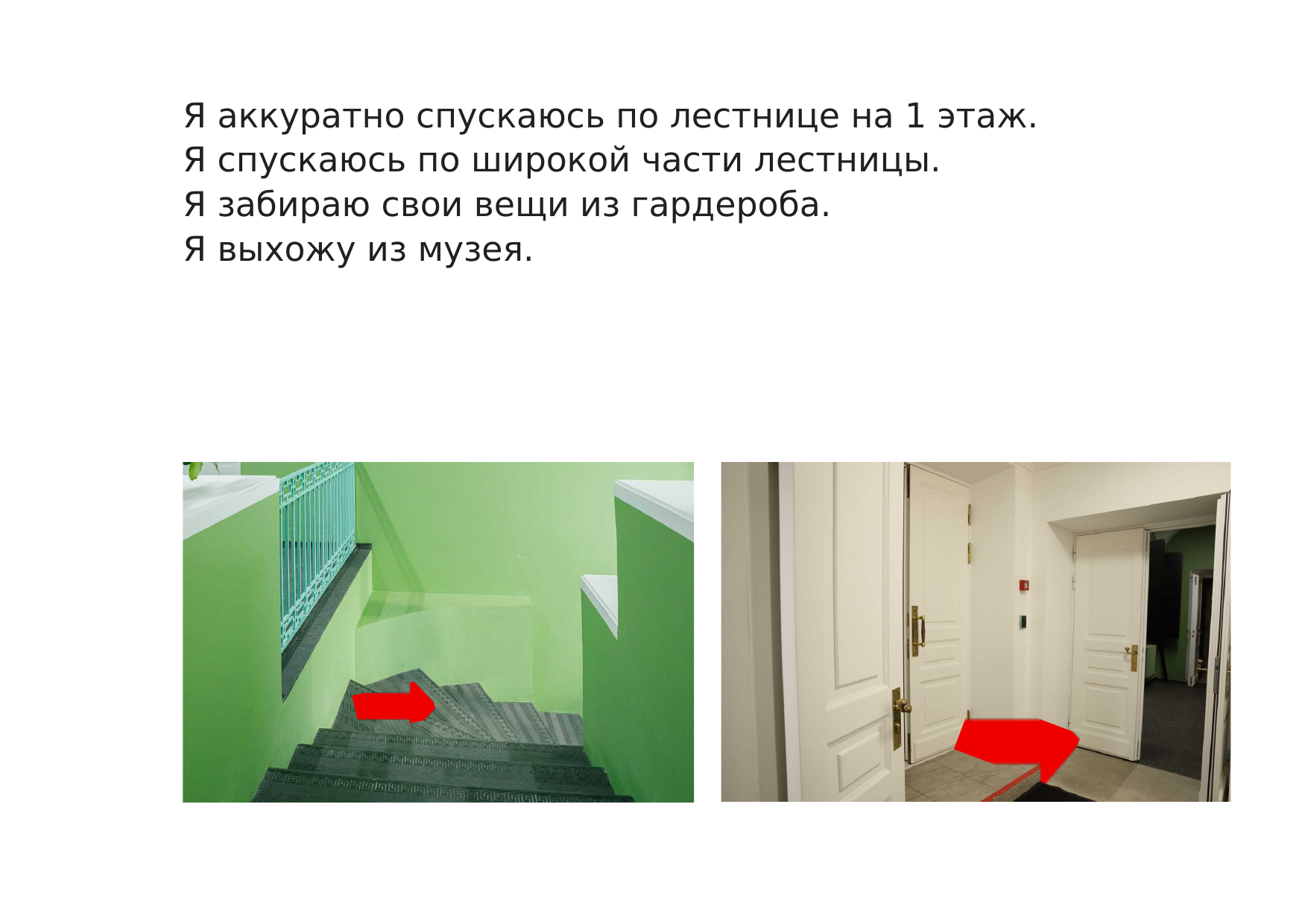

Я аккуратно спускаюсь по лестнице на 1 этаж.
Я спускаюсь по широкой части лестницы.
Я забираю свои вещи из гардероба.
Я выхожу из музея.